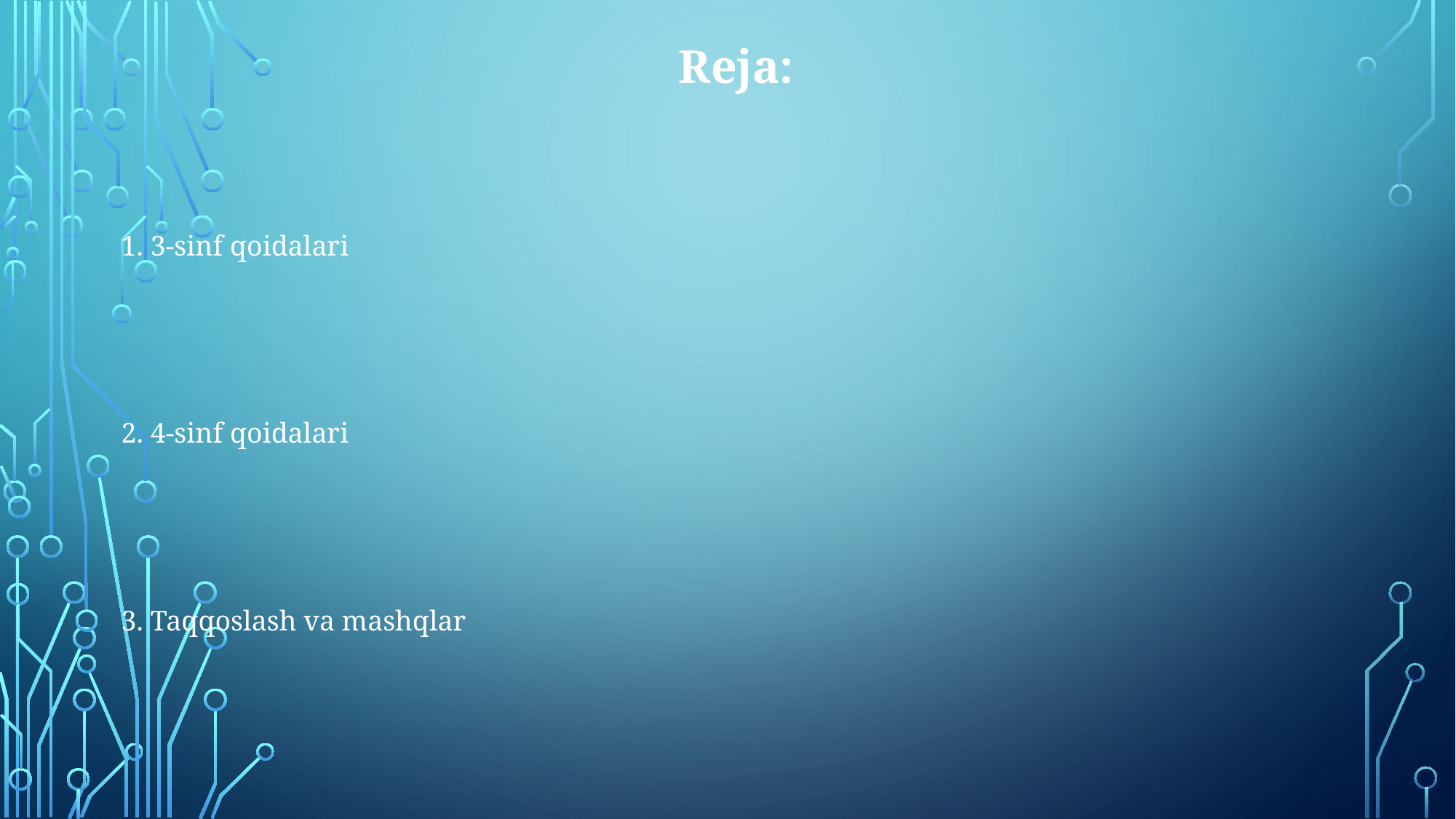

Reja:
1. 3-sinf qoidalari
2. 4-sinf qoidalari
3. Taqqoslash va mashqlar